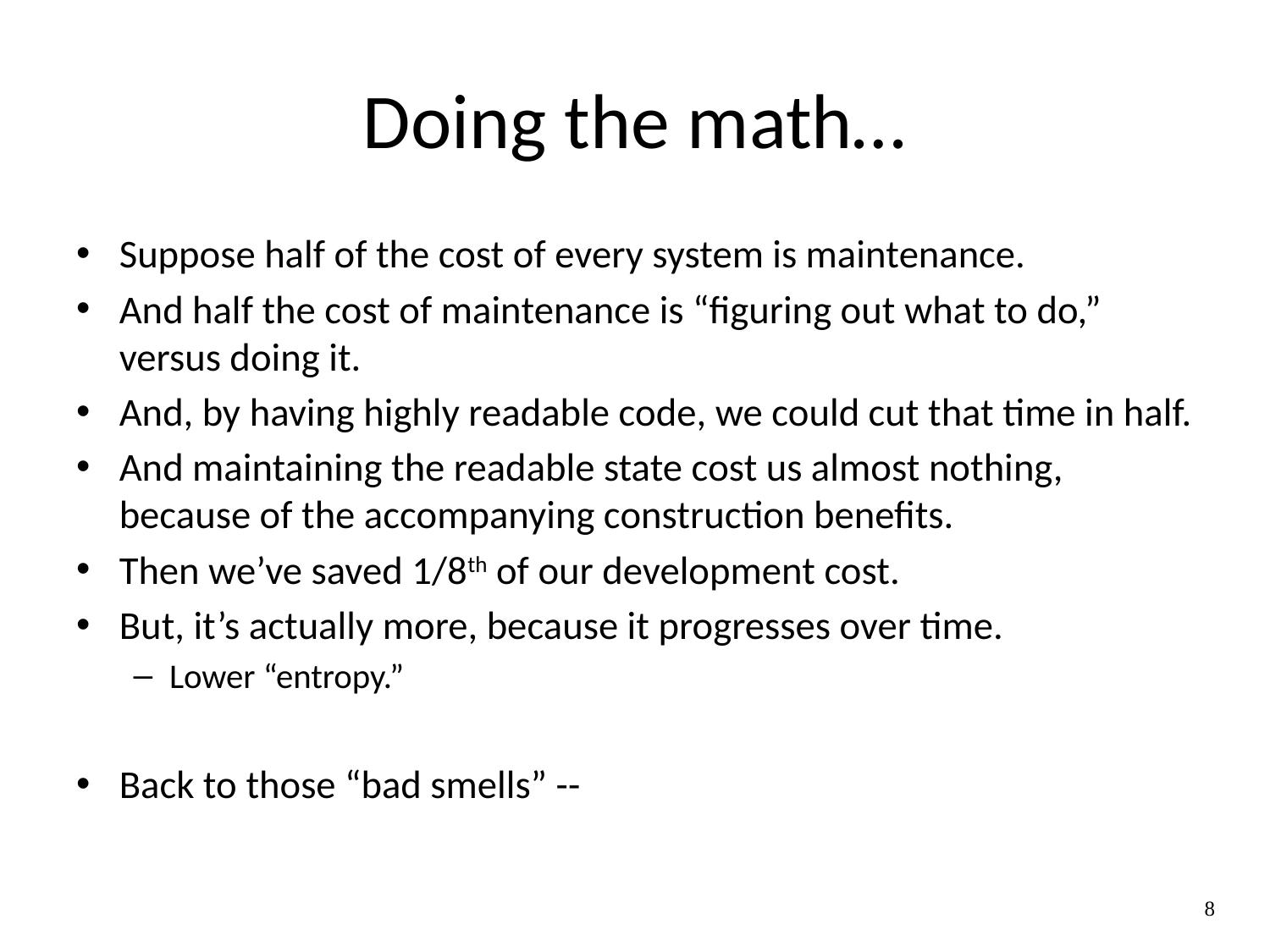

# Doing the math…
Suppose half of the cost of every system is maintenance.
And half the cost of maintenance is “figuring out what to do,” versus doing it.
And, by having highly readable code, we could cut that time in half.
And maintaining the readable state cost us almost nothing, because of the accompanying construction benefits.
Then we’ve saved 1/8th of our development cost.
But, it’s actually more, because it progresses over time.
Lower “entropy.”

Back to those “bad smells” --